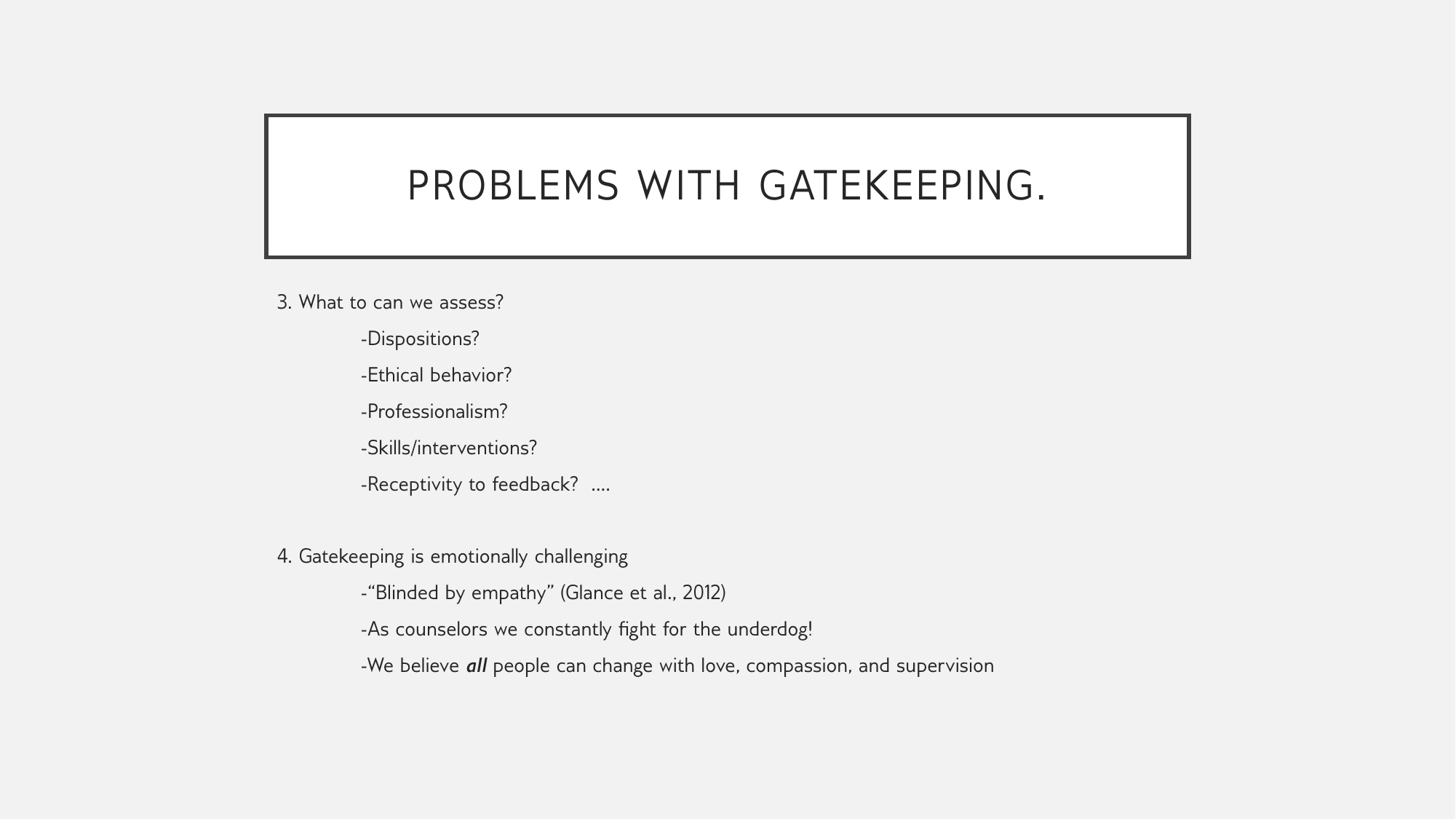

# Problems with gatekeeping.
3. What to can we assess?
	-Dispositions?
	-Ethical behavior?
	-Professionalism?
	-Skills/interventions?
	-Receptivity to feedback?  ….

4. Gatekeeping is emotionally challenging
 	-“Blinded by empathy” (Glance et al., 2012)
	-As counselors we constantly fight for the underdog!
	-We believe all people can change with love, compassion, and supervision